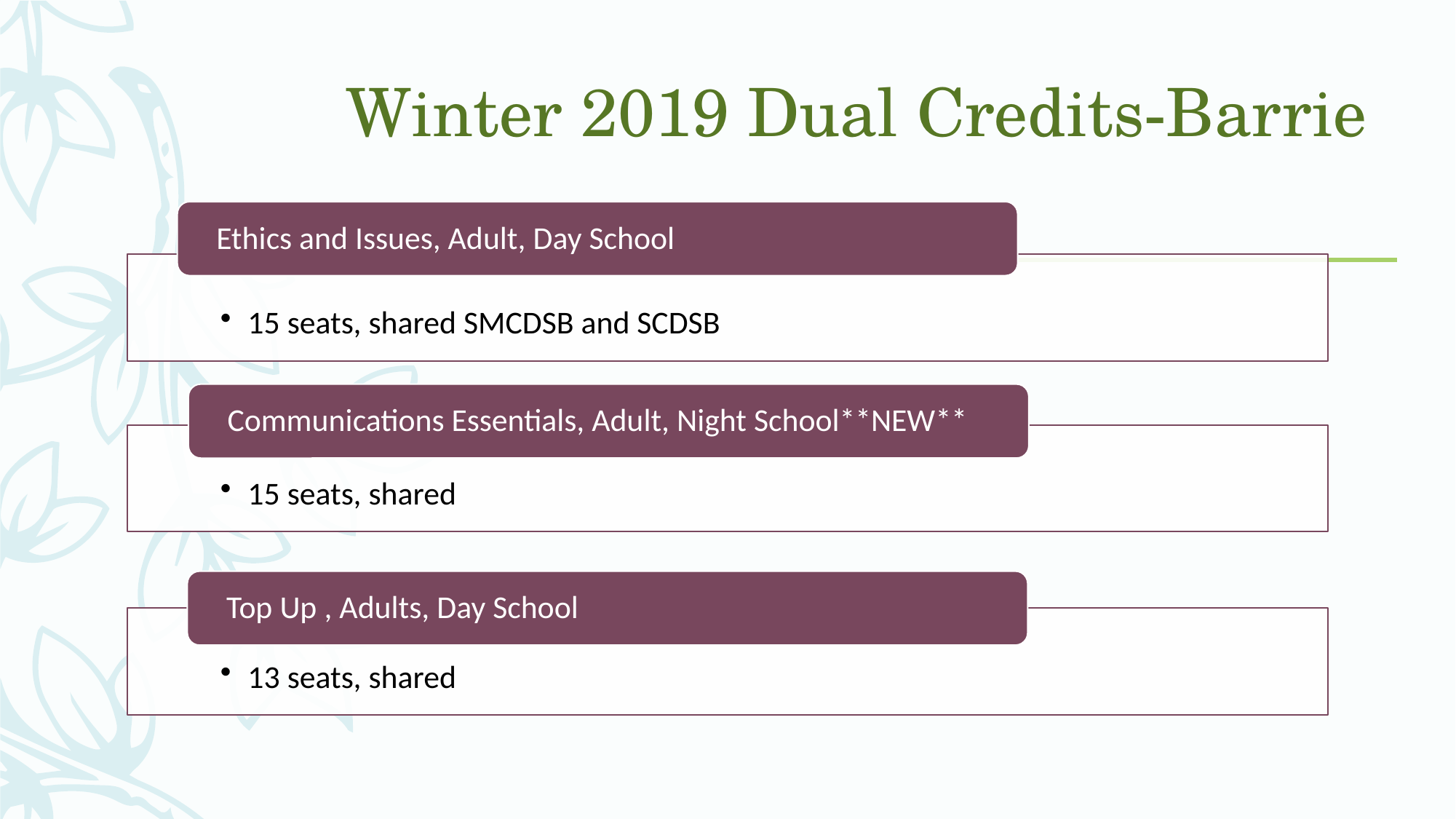

# Winter 2019 Dual Credits-Barrie
15 seats, shared
Communications Essentials, Adult, Night School**NEW**
15 seats, shared SMCDSB and SCDSB
Ethics and Issues, Adult, Day School
13 seats, shared
Top Up , Adults, Day School